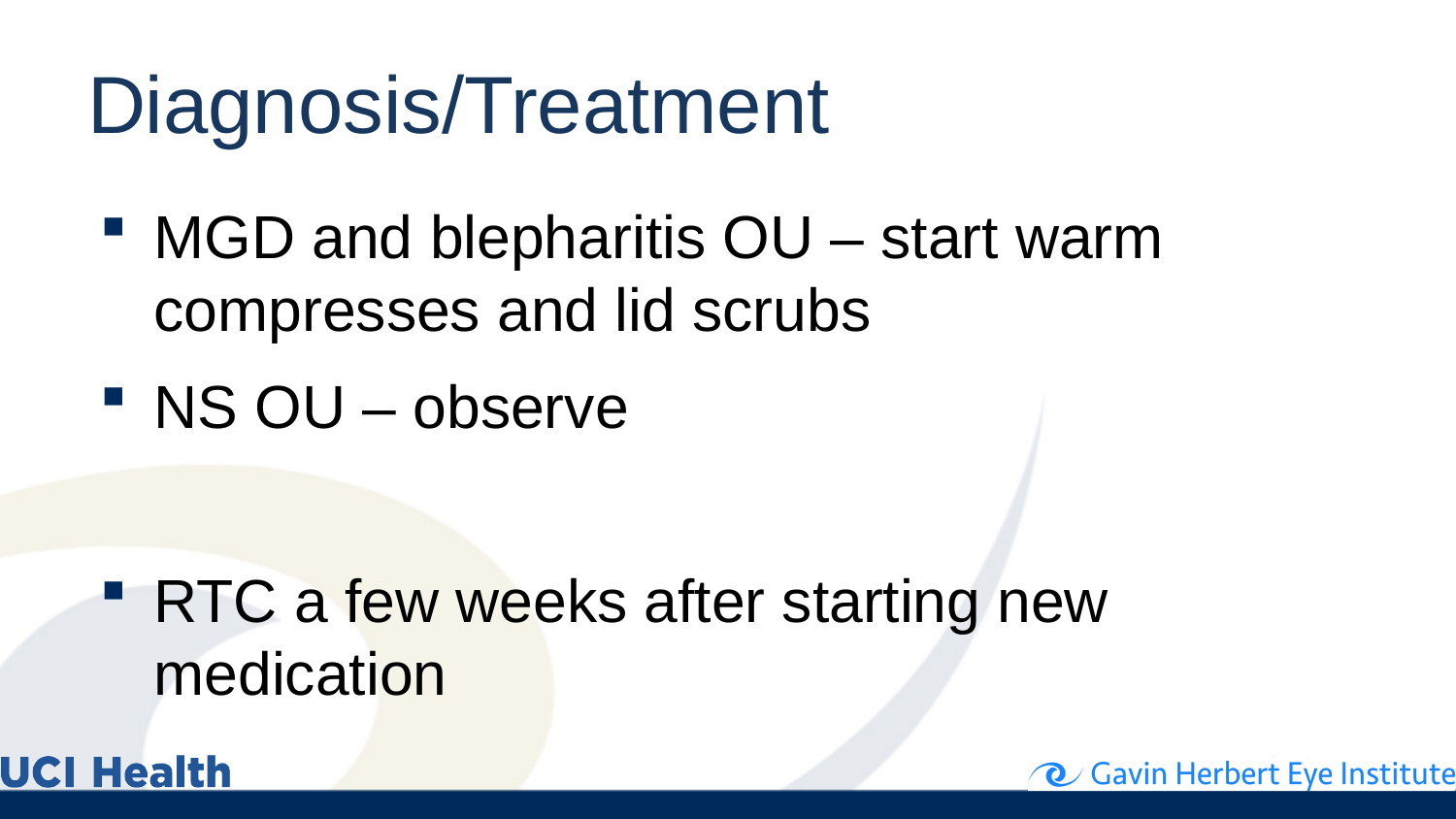

# Diagnosis/Treatment
MGD and blepharitis OU – start warm compresses and lid scrubs
NS OU – observe

RTC a few weeks after starting new medication